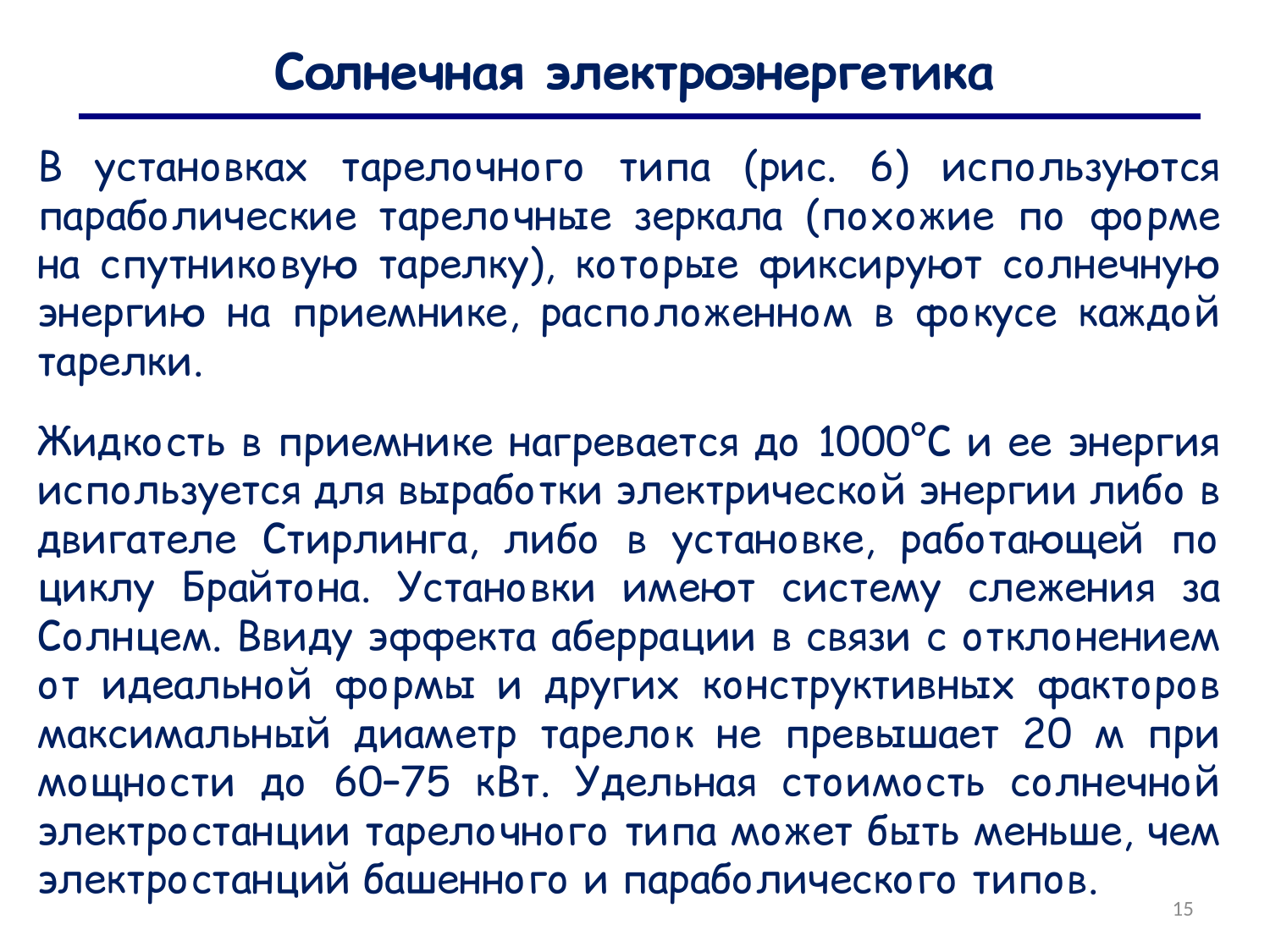

# Солнечная электроэнергетика

В установках тарелочного типа (рис. 6) используются параболические тарелочные зеркала (похожие по форме на спутниковую тарелку), которые фиксируют солнечную энергию на приемнике, расположенном в фокусе каждой тарелки.
Жидкость в приемнике нагревается до 1000°С и ее энергия используется для выработки электрической энергии либо в двигателе Стирлинга, либо в установке, работающей по циклу Брайтона. Установки имеют систему слежения за Солнцем. Ввиду эффекта аберрации в связи с отклонением от идеальной формы и других конструктивных факторов максимальный диаметр тарелок не превышает 20 м при мощности до 60–75 кВт. Удельная стоимость солнечной электростанции тарелочного типа может быть меньше, чем электростанций башенного и параболического типов.
15